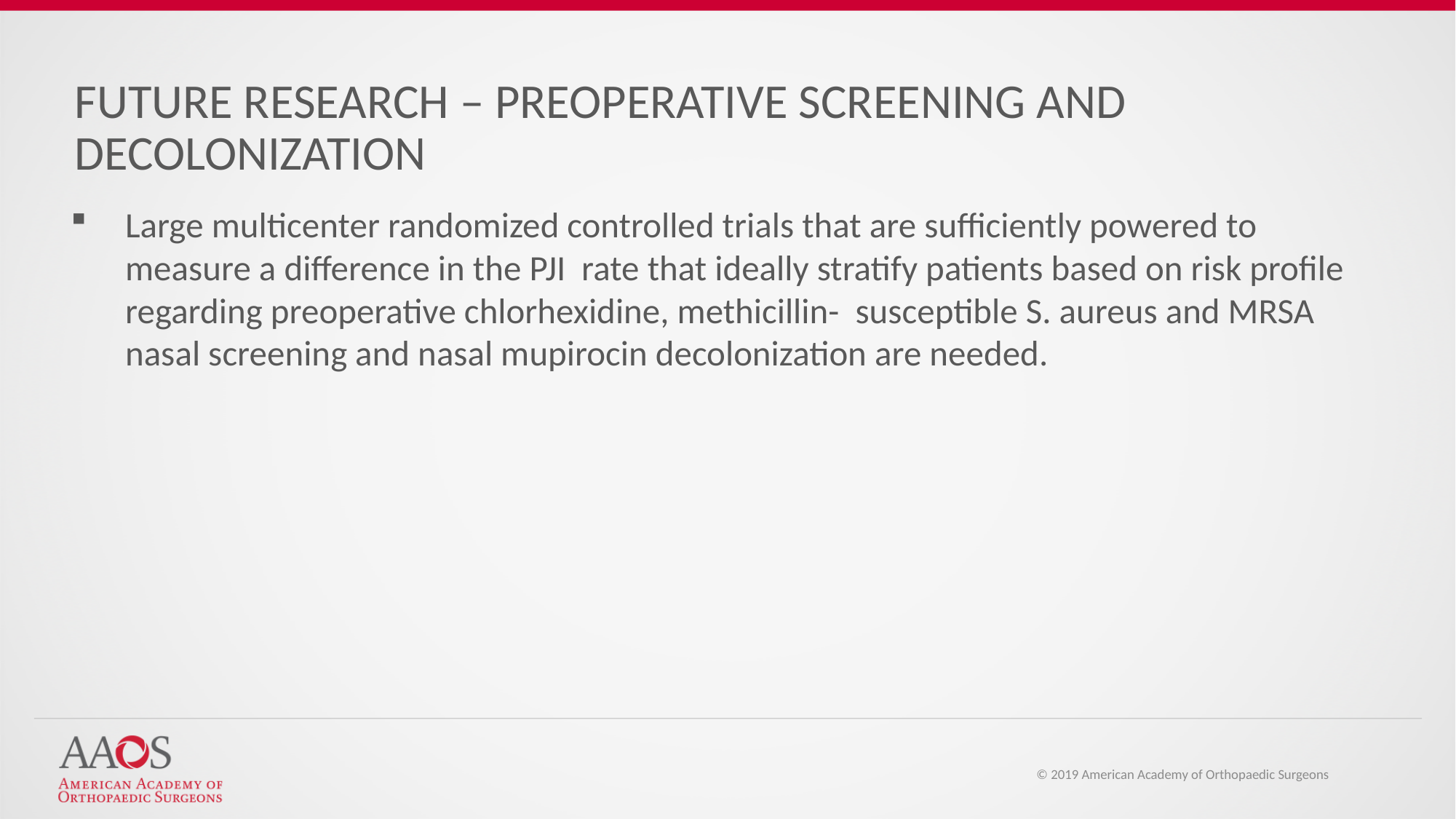

FUTURE RESEARCH – PREOPERATIVE SCREENING AND DECOLONIZATION
Large multicenter randomized controlled trials that are sufficiently powered to measure a difference in the PJI  rate that ideally stratify patients based on risk profile regarding preoperative chlorhexidine, methicillin-  susceptible S. aureus and MRSA nasal screening and nasal mupirocin decolonization are needed.
© 2019 American Academy of Orthopaedic Surgeons